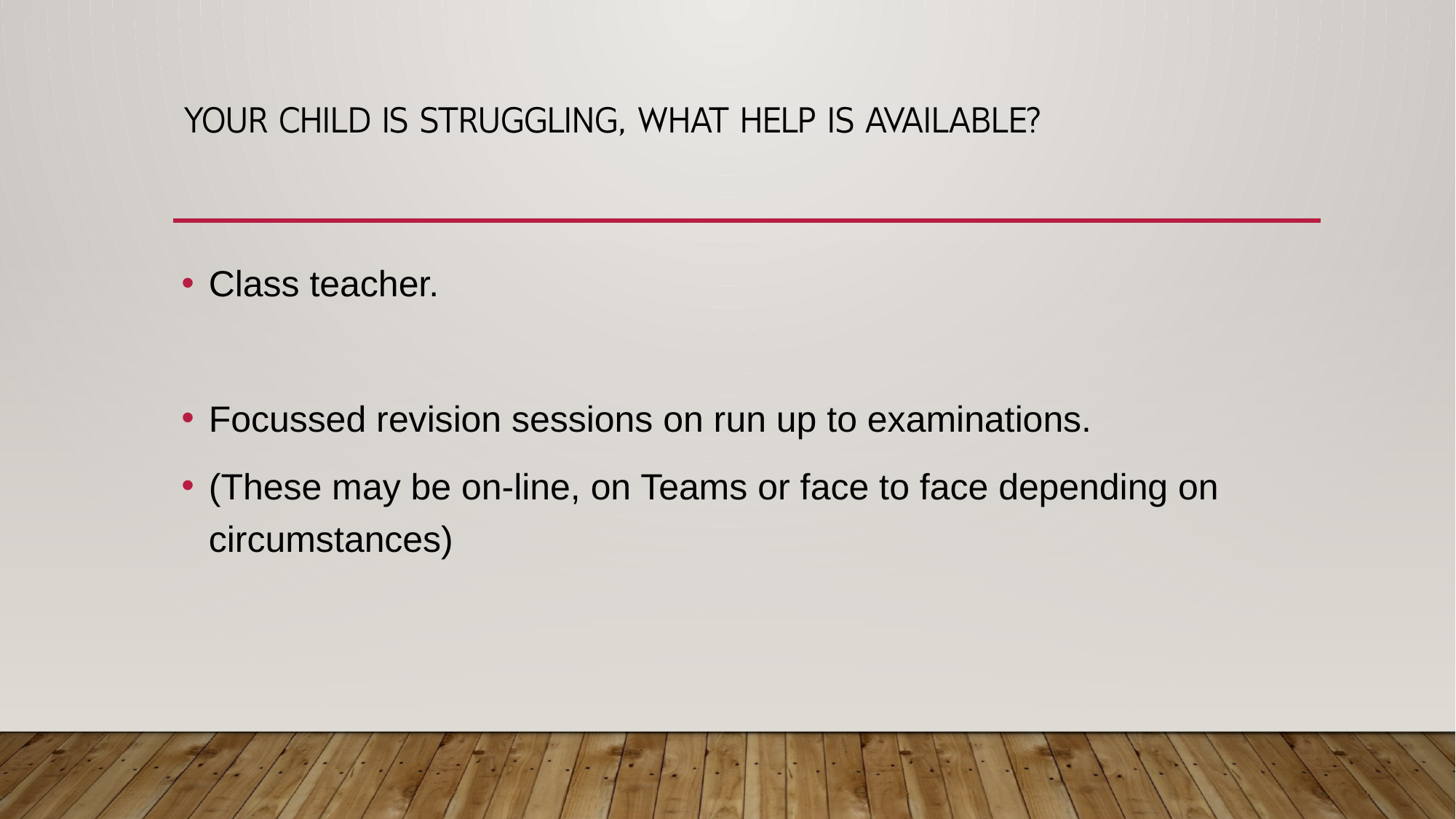

# Your child is struggling, what help is available?
Class teacher.

Focussed revision sessions on run up to examinations.
(These may be on-line, on Teams or face to face depending on circumstances)